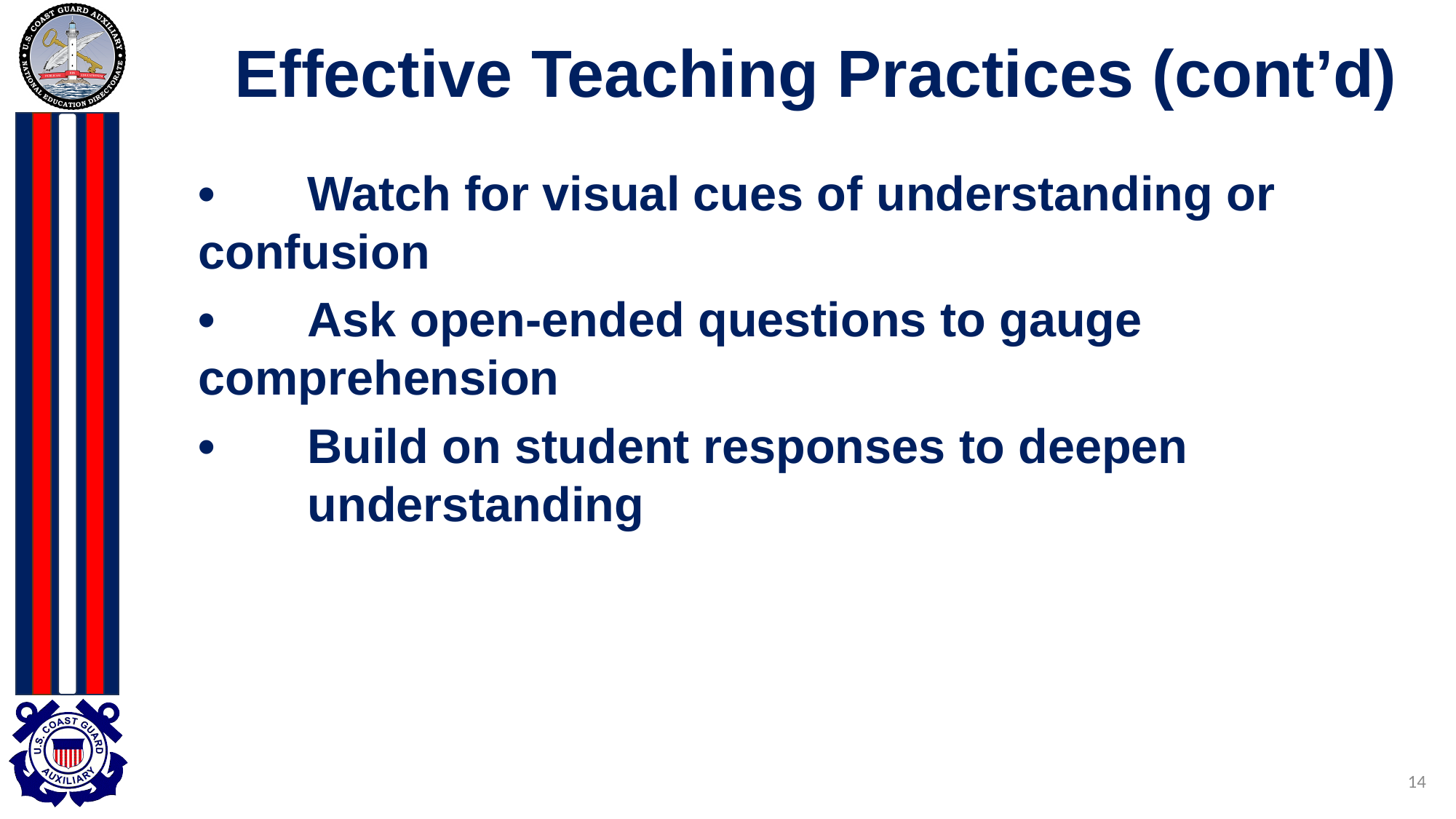

# Effective Teaching Practices (cont’d)
•	Watch for visual cues of understanding or 	confusion
•	Ask open-ended questions to gauge 	comprehension
•	Build on student responses to deepen
	understanding

14